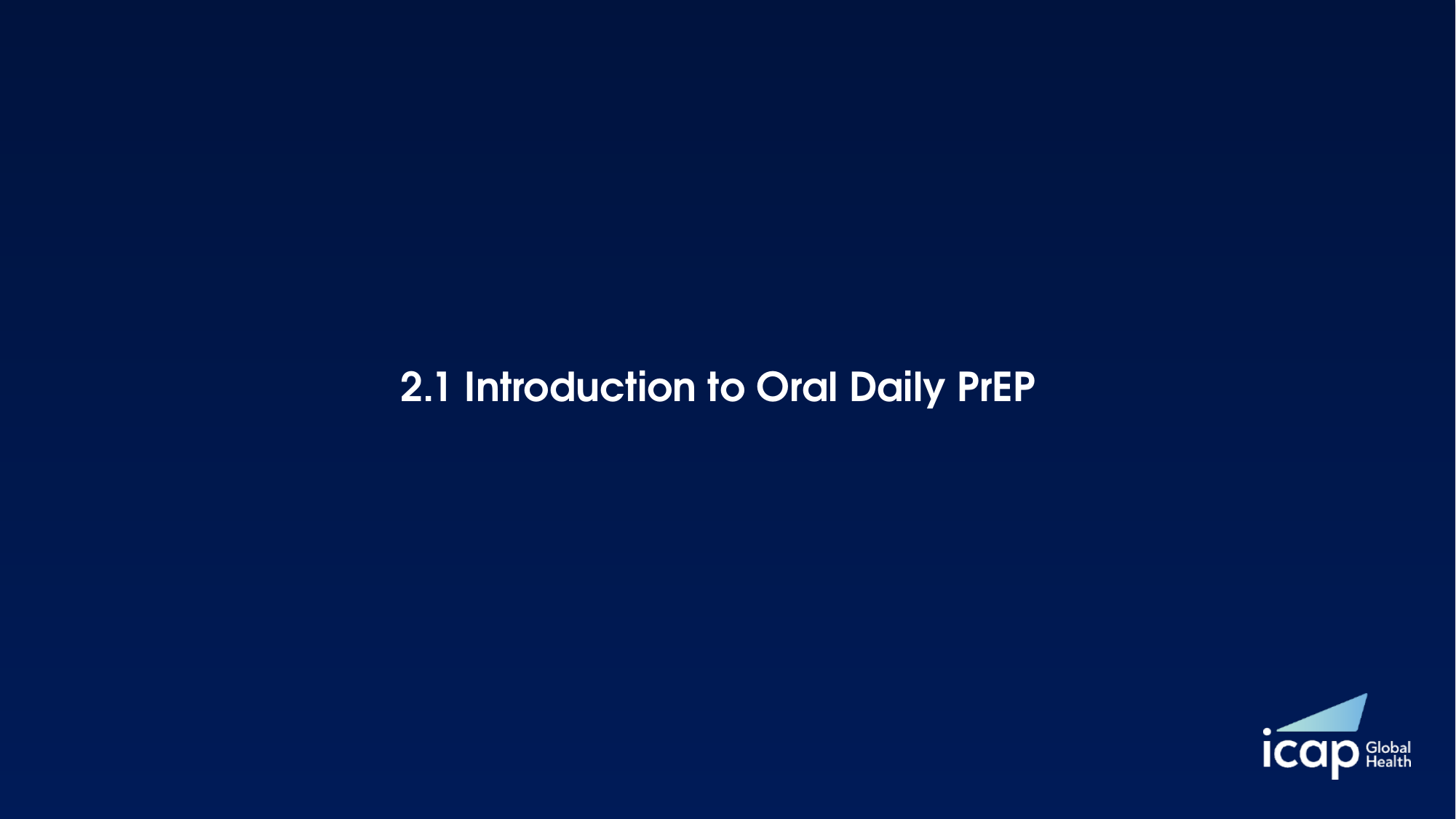

# 2.1 Introduction to Oral Daily PrEP